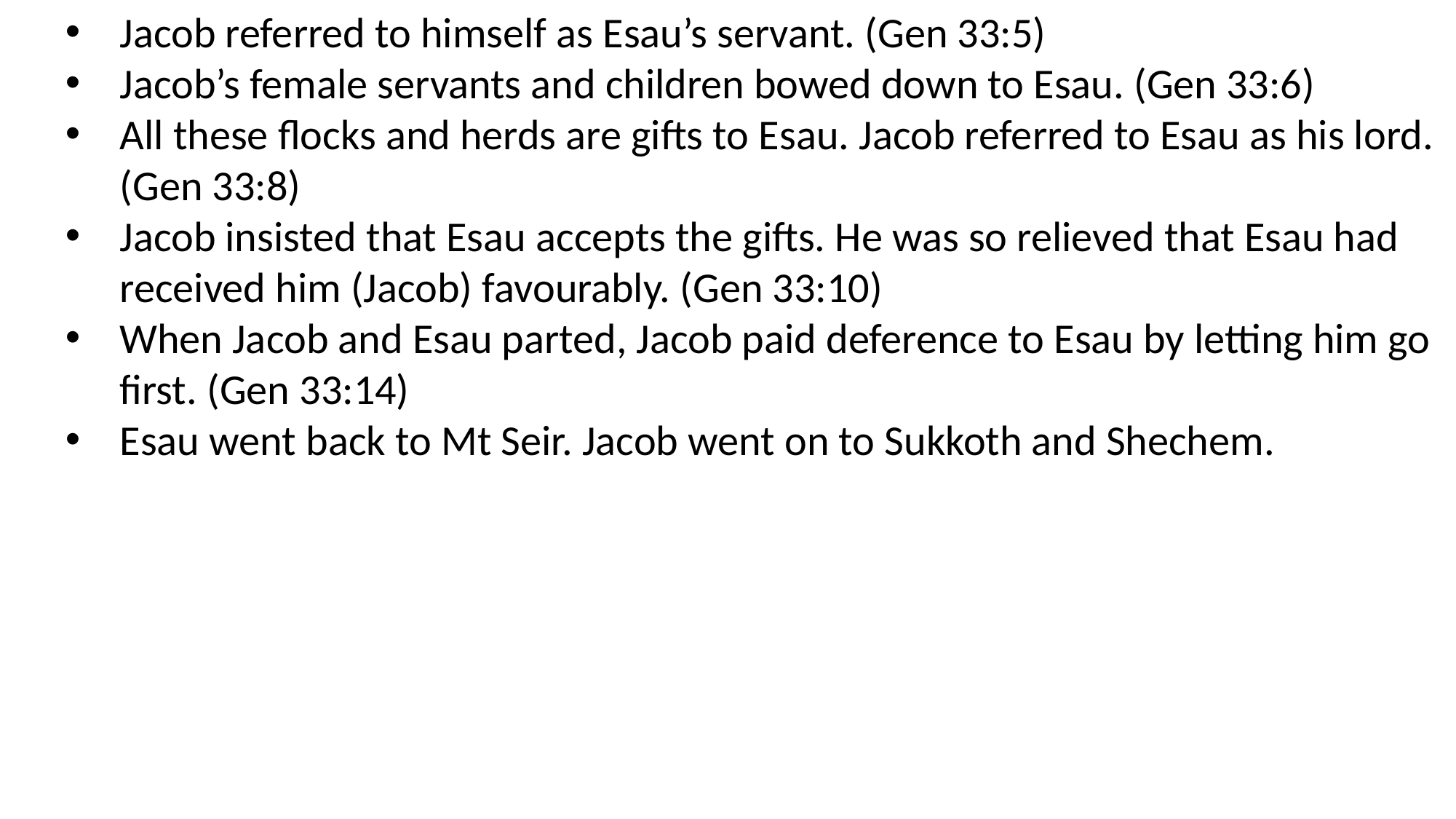

Jacob referred to himself as Esau’s servant. (Gen 33:5)
Jacob’s female servants and children bowed down to Esau. (Gen 33:6)
All these flocks and herds are gifts to Esau. Jacob referred to Esau as his lord. (Gen 33:8)
Jacob insisted that Esau accepts the gifts. He was so relieved that Esau had received him (Jacob) favourably. (Gen 33:10)
When Jacob and Esau parted, Jacob paid deference to Esau by letting him go first. (Gen 33:14)
Esau went back to Mt Seir. Jacob went on to Sukkoth and Shechem.